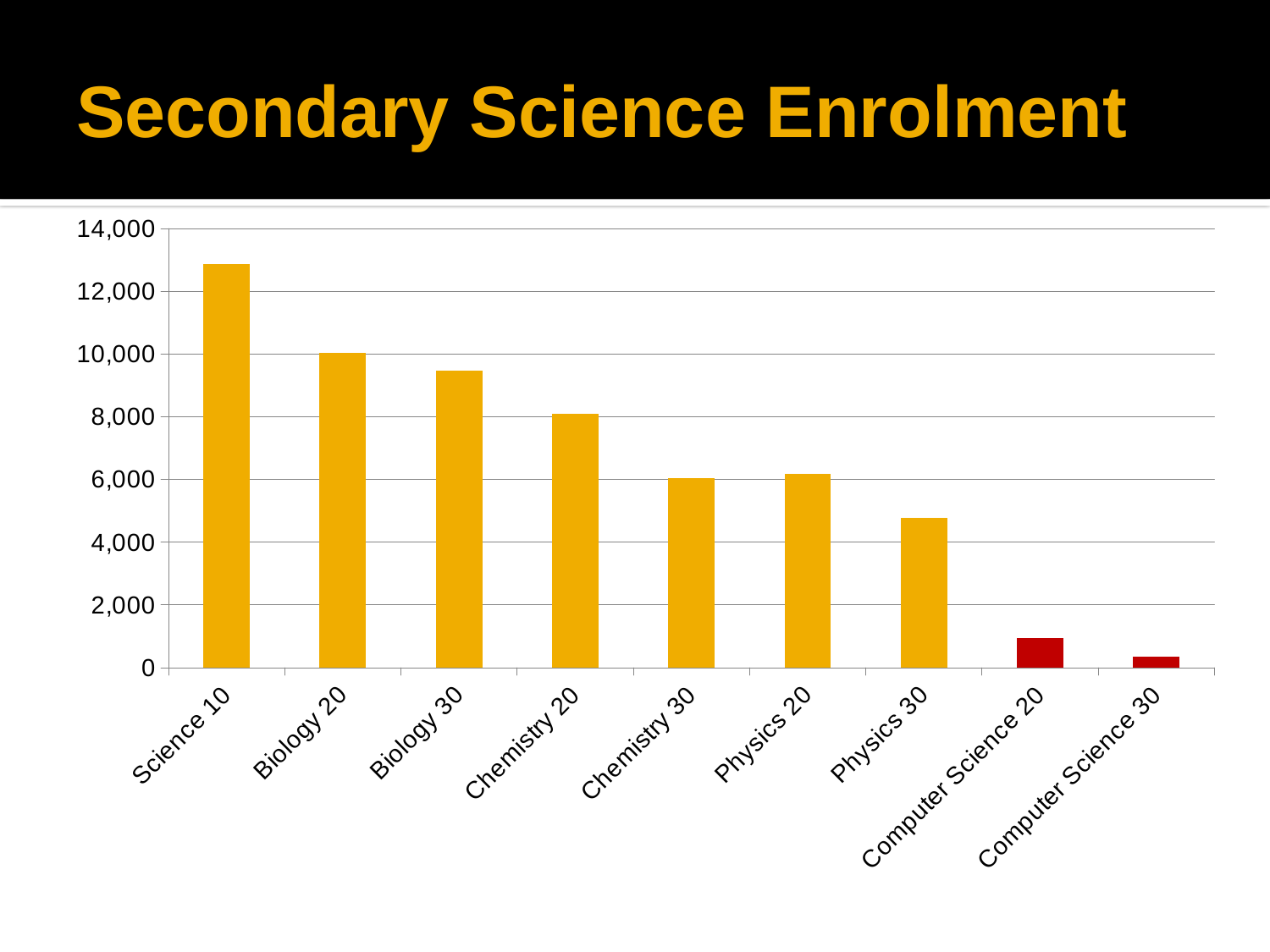

# Secondary Science Enrolment

### Chart

| Category |  |
|---|---|
| Science 10 | 12858.0 |
| Biology 20 | 10034.0 |
| Biology 30 | 9481.0 |
| Chemistry 20 | 8085.0 |
| Chemistry 30 | 6059.0 |
| Physics 20 | 6190.0 |
| Physics 30 | 4783.0 |
| Computer Science 20 | 947.0 |
| Computer Science 30 | 352.0 |